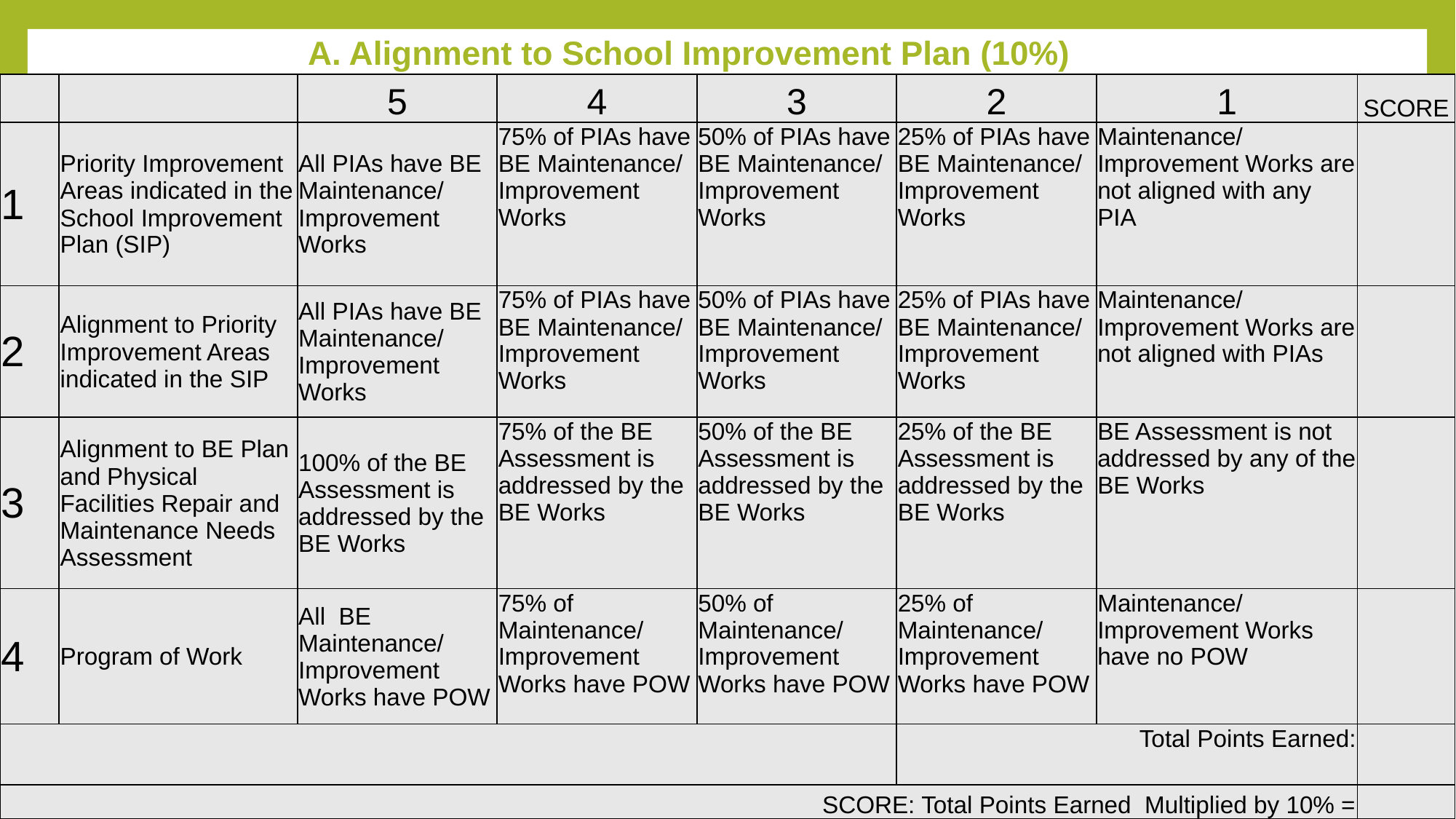

A. Alignment to School Improvement Plan (10%)
|  |  | 5 | 4 | 3 | 2 | 1 | SCORE |
| --- | --- | --- | --- | --- | --- | --- | --- |
| 1 | Priority Improvement Areas indicated in the School Improvement Plan (SIP) | All PIAs have BE Maintenance/ Improvement Works | 75% of PIAs have BE Maintenance/ Improvement Works | 50% of PIAs have BE Maintenance/ Improvement Works | 25% of PIAs have BE Maintenance/ Improvement Works | Maintenance/ Improvement Works are not aligned with any PIA |  |
| 2 | Alignment to Priority Improvement Areas indicated in the SIP | All PIAs have BE Maintenance/ Improvement Works | 75% of PIAs have BE Maintenance/ Improvement Works | 50% of PIAs have BE Maintenance/ Improvement Works | 25% of PIAs have BE Maintenance/ Improvement Works | Maintenance/ Improvement Works are not aligned with PIAs |  |
| 3 | Alignment to BE Plan and Physical Facilities Repair and Maintenance Needs Assessment | 100% of the BE Assessment is addressed by the BE Works | 75% of the BE Assessment is addressed by the BE Works | 50% of the BE Assessment is addressed by the BE Works | 25% of the BE Assessment is addressed by the BE Works | BE Assessment is not addressed by any of the BE Works |  |
| 4 | Program of Work | All BE Maintenance/ Improvement Works have POW | 75% of Maintenance/ Improvement Works have POW | 50% of Maintenance/ Improvement Works have POW | 25% of Maintenance/ Improvement Works have POW | Maintenance/ Improvement Works have no POW |  |
|  |  |  |  |  | Total Points Earned: |  |  |
| SCORE: Total Points Earned Multiplied by 10% = |  |  |  |  |  |  |  |